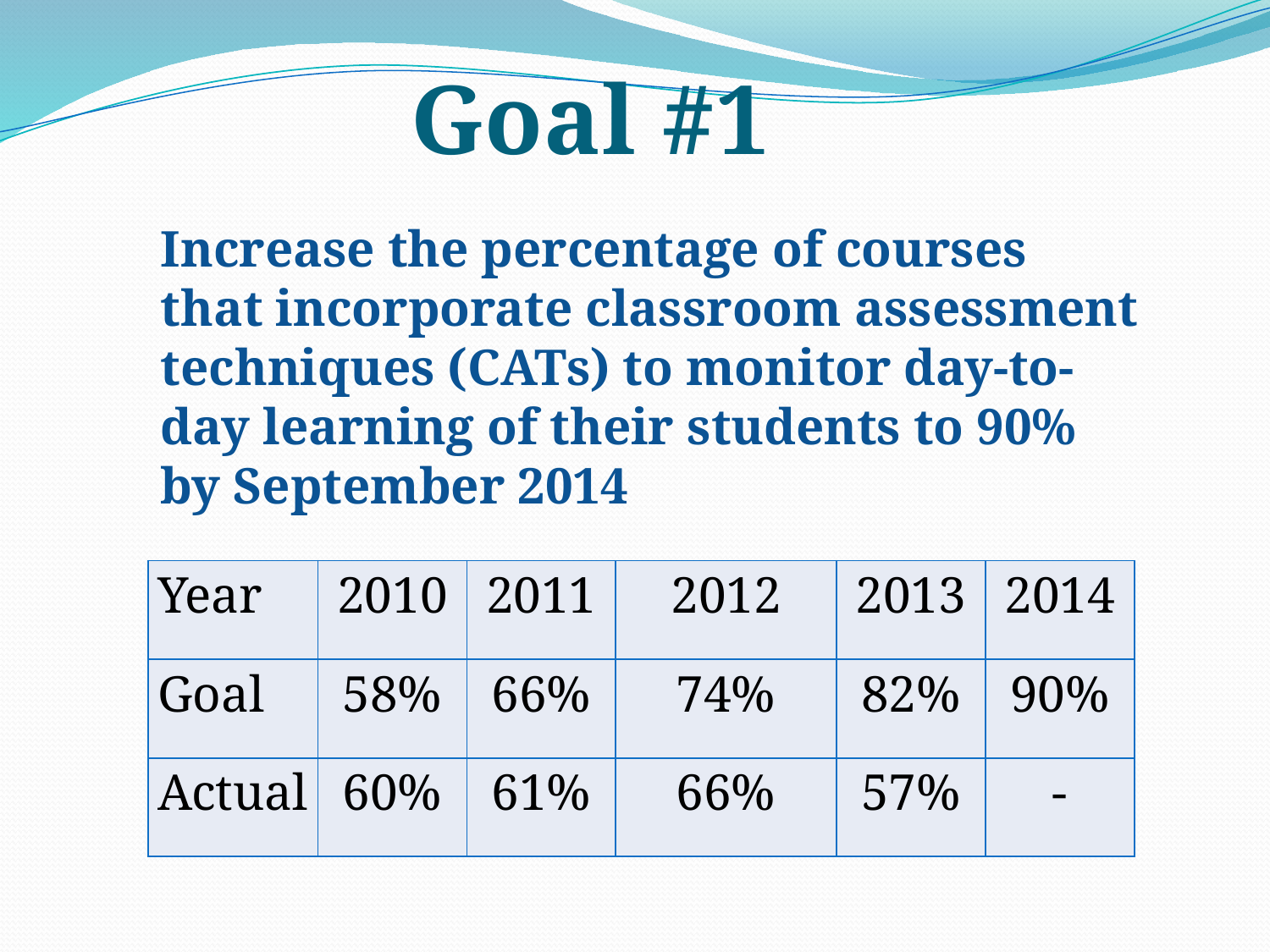

Goal #1
Increase the percentage of courses that incorporate classroom assessment techniques (CATs) to monitor day-to-day learning of their students to 90% by September 2014

| Year | 2010 | 2011 | 2012 | 2013 | 2014 |
| --- | --- | --- | --- | --- | --- |
| Goal | 58% | 66% | 74% | 82% | 90% |
| Actual | 60% | 61% | 66% | 57% | - |